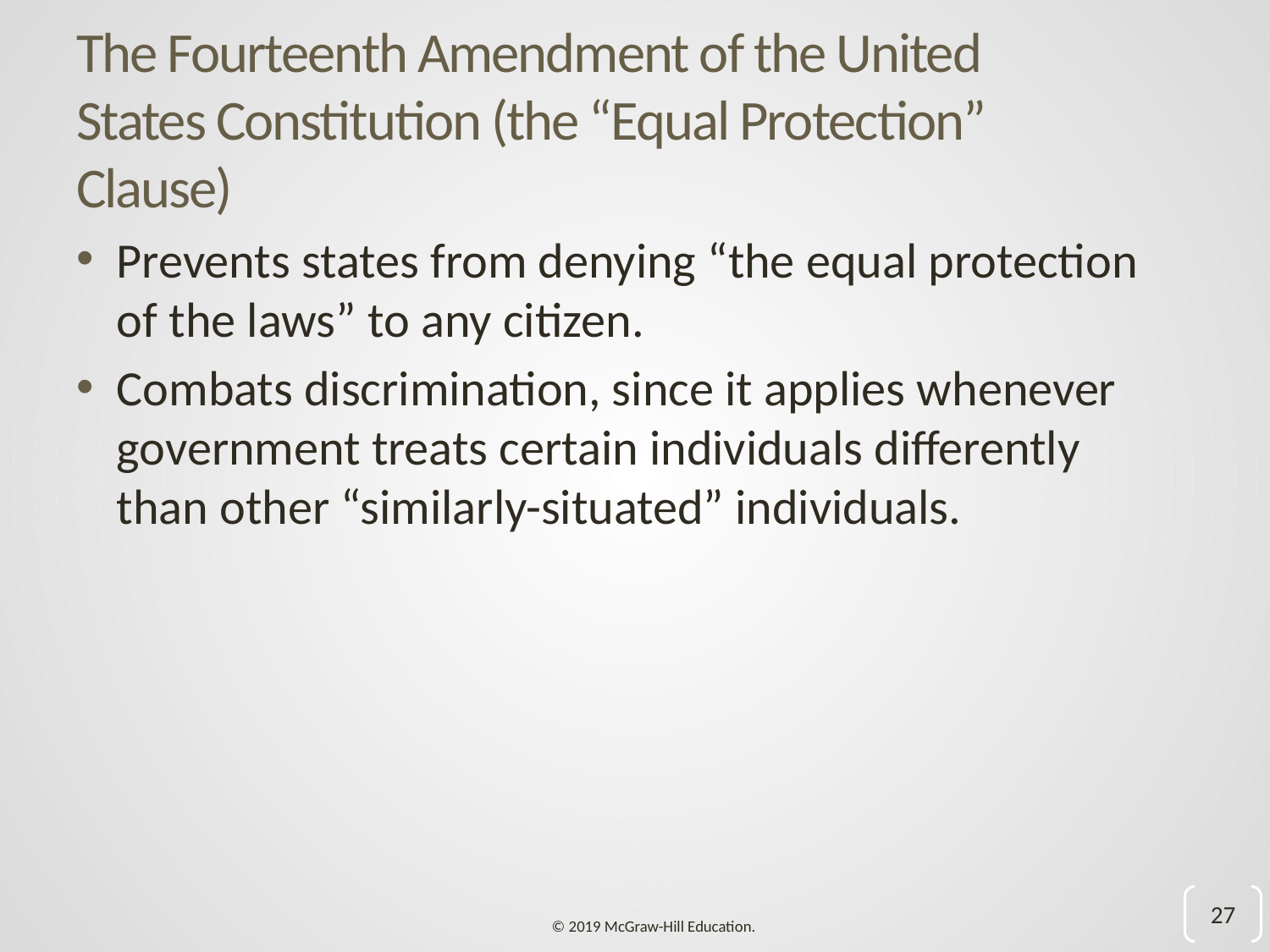

# The Fourteenth Amendment of the United States Constitution (the “Equal Protection” Clause)
Prevents states from denying “the equal protection of the laws” to any citizen.
Combats discrimination, since it applies whenever government treats certain individuals differently than other “similarly-situated” individuals.
27